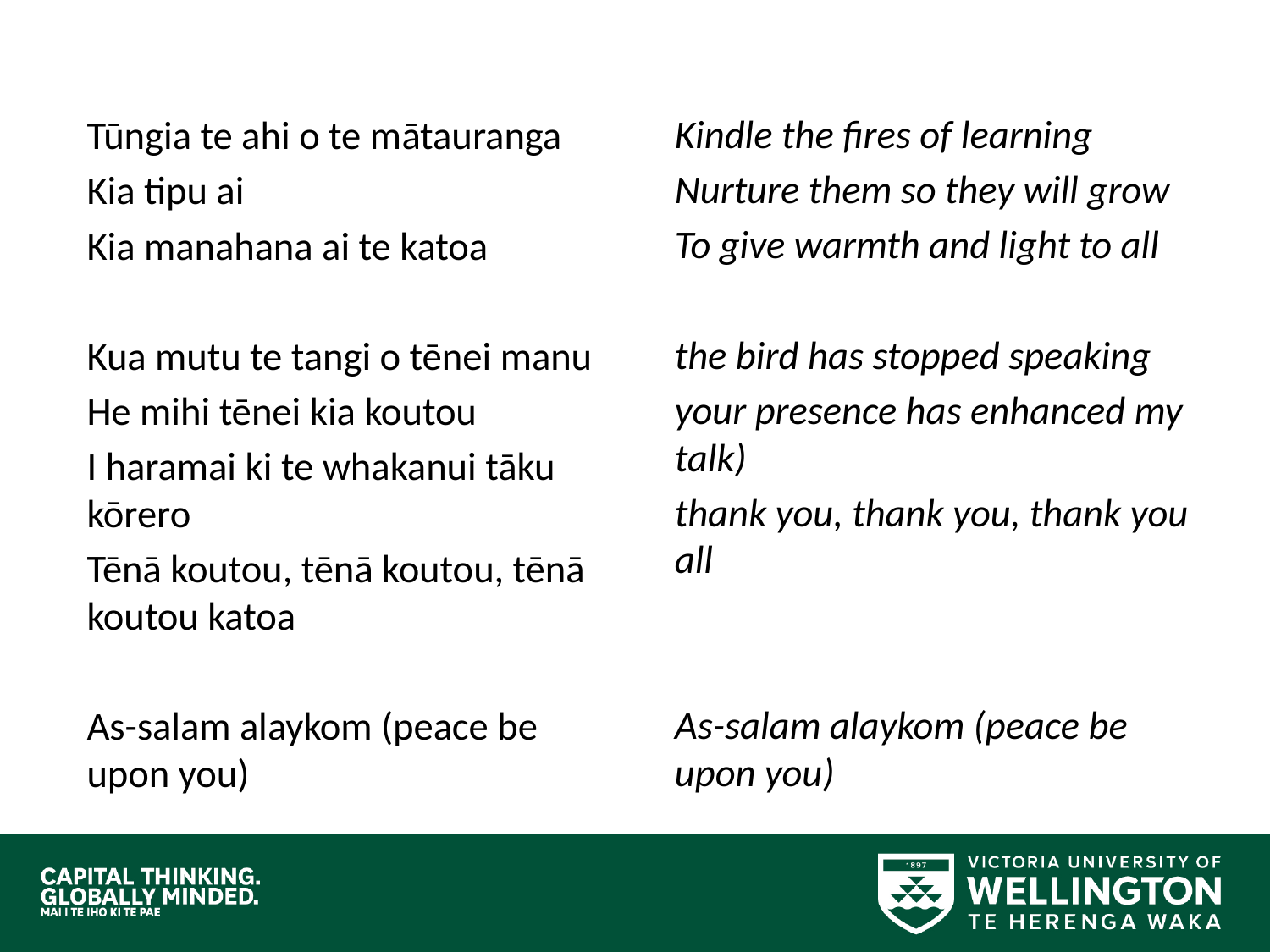

Kindle the fires of learning
Nurture them so they will grow
To give warmth and light to all

the bird has stopped speaking
your presence has enhanced my talk)
thank you, thank you, thank you all

As-salam alaykom (peace be upon you)

Tūngia te ahi o te mātauranga
Kia tipu ai
Kia manahana ai te katoa

Kua mutu te tangi o tēnei manu
He mihi tēnei kia koutou
I haramai ki te whakanui tāku kōrero
Tēnā koutou, tēnā koutou, tēnā koutou katoa

As-salam alaykom (peace be upon you)